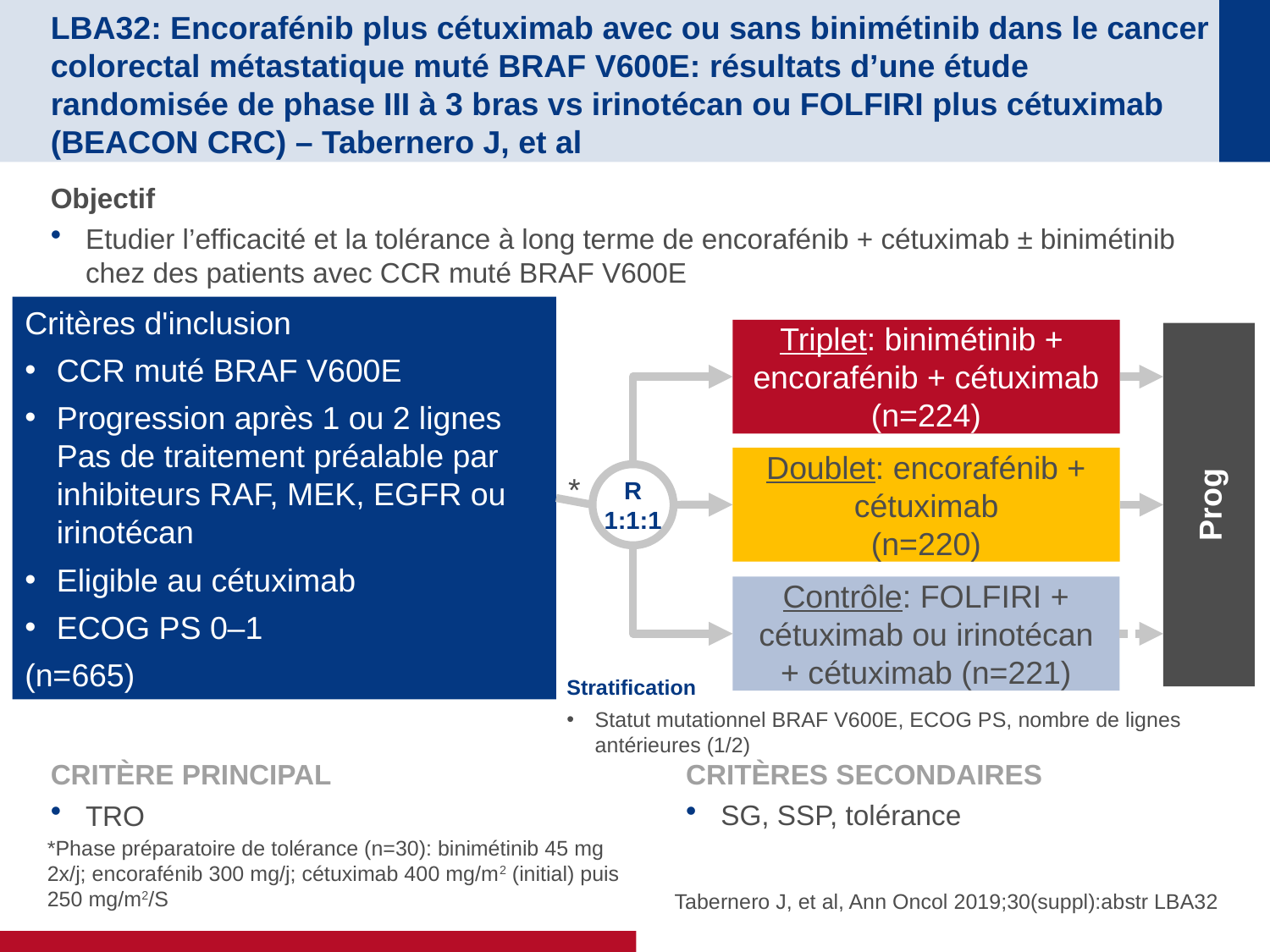

# LBA32: Encorafénib plus cétuximab avec ou sans binimétinib dans le cancer colorectal métastatique muté BRAF V600E: résultats d’une étude randomisée de phase III à 3 bras vs irinotécan ou FOLFIRI plus cétuximab (BEACON CRC) – Tabernero J, et al
Objectif
Etudier l’efficacité et la tolérance à long terme de encorafénib + cétuximab ± binimétinib chez des patients avec CCR muté BRAF V600E
Critères d'inclusion
CCR muté BRAF V600E
Progression après 1 ou 2 lignes Pas de traitement préalable par inhibiteurs RAF, MEK, EGFR ou irinotécan
Eligible au cétuximab
ECOG PS 0–1
(n=665)
Triplet: binimétinib +
encorafénib + cétuximab
(n=224)
Prog
Doublet: encorafénib + cétuximab
(n=220)
*
R
1:1:1
Contrôle: FOLFIRI + cétuximab ou irinotécan + cétuximab (n=221)
Stratification
Statut mutationnel BRAF V600E, ECOG PS, nombre de lignes antérieures (1/2)
CRITÈRE PRINCIPAL
TRO
CRITÈRES SECONDAIRES
SG, SSP, tolérance
*Phase préparatoire de tolérance (n=30): binimétinib 45 mg 2x/j; encorafénib 300 mg/j; cétuximab 400 mg/m2 (initial) puis 250 mg/m2/S
Tabernero J, et al, Ann Oncol 2019;30(suppl):abstr LBA32